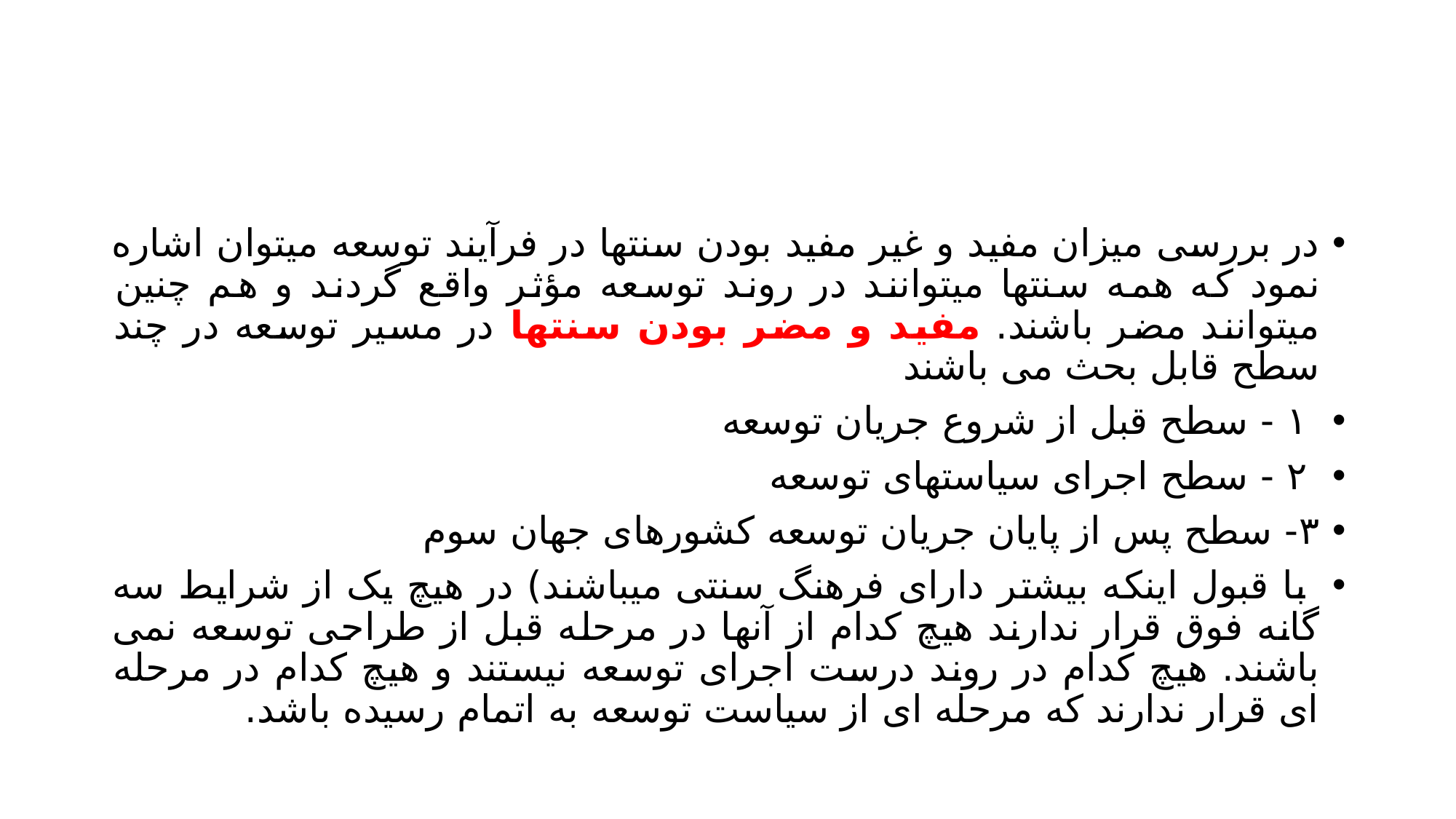

#
در بررسی میزان مفید و غیر مفید بودن سنتها در فرآیند توسعه میتوان اشاره نمود که همه سنتها میتوانند در روند توسعه مؤثر واقع گردند و هم چنین میتوانند مضر باشند. مفید و مضر بودن سنتها در مسیر توسعه در چند سطح قابل بحث می باشند
 ۱ - سطح قبل از شروع جریان توسعه
 ۲ - سطح اجرای سیاستهای توسعه
۳- سطح پس از پایان جریان توسعه کشورهای جهان سوم
 با قبول اینکه بیشتر دارای فرهنگ سنتی میباشند) در هیچ یک از شرایط سه گانه فوق قرار ندارند هیچ کدام از آنها در مرحله قبل از طراحی توسعه نمی باشند. هیچ کدام در روند درست اجرای توسعه نیستند و هیچ کدام در مرحله ای قرار ندارند که مرحله ای از سیاست توسعه به اتمام رسیده باشد.